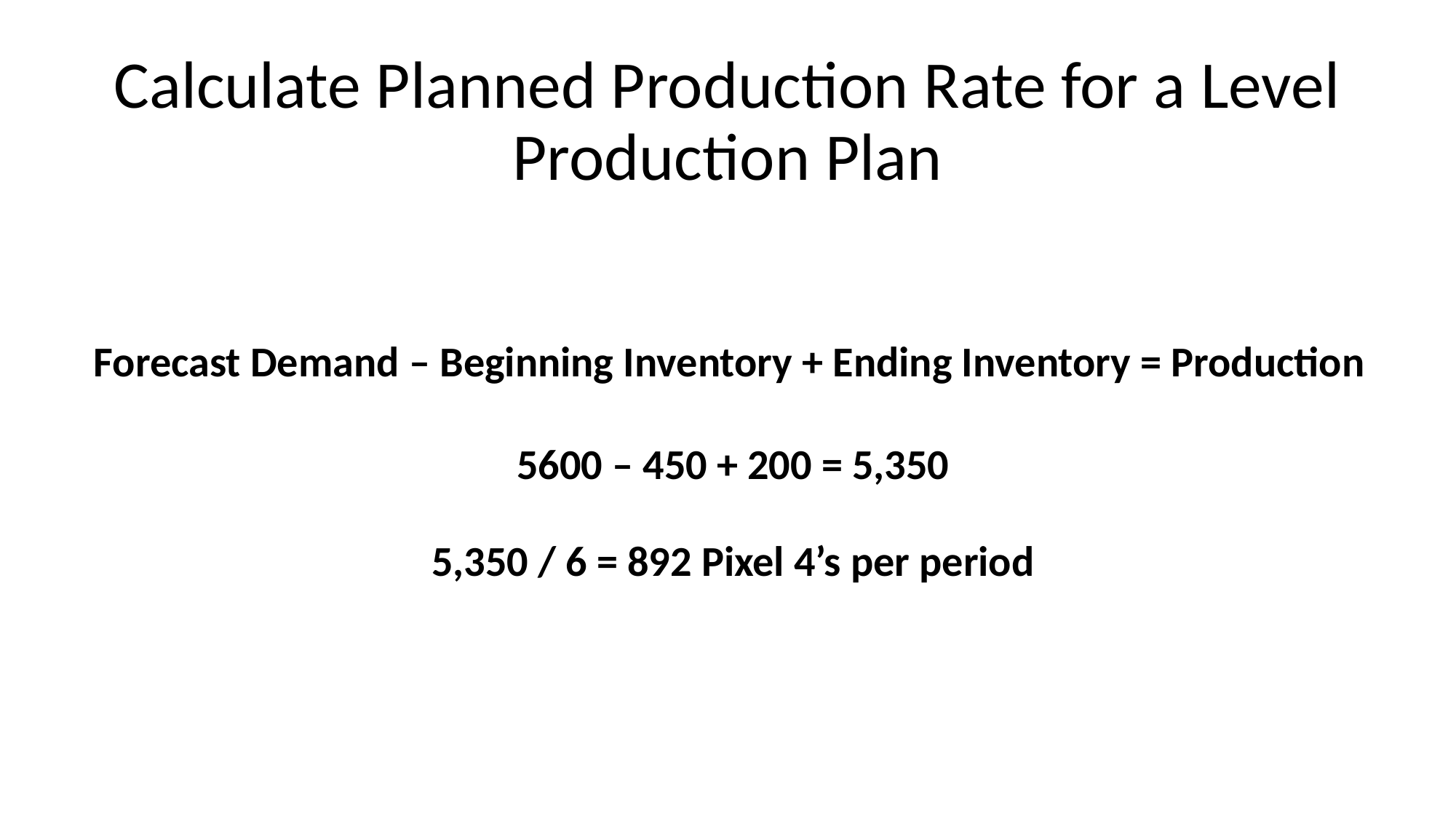

# Calculate Planned Production Rate for a Level Production Plan
Forecast Demand – Beginning Inventory + Ending Inventory = Production
5600 – 450 + 200 = 5,350
5,350 / 6 = 892 Pixel 4’s per period